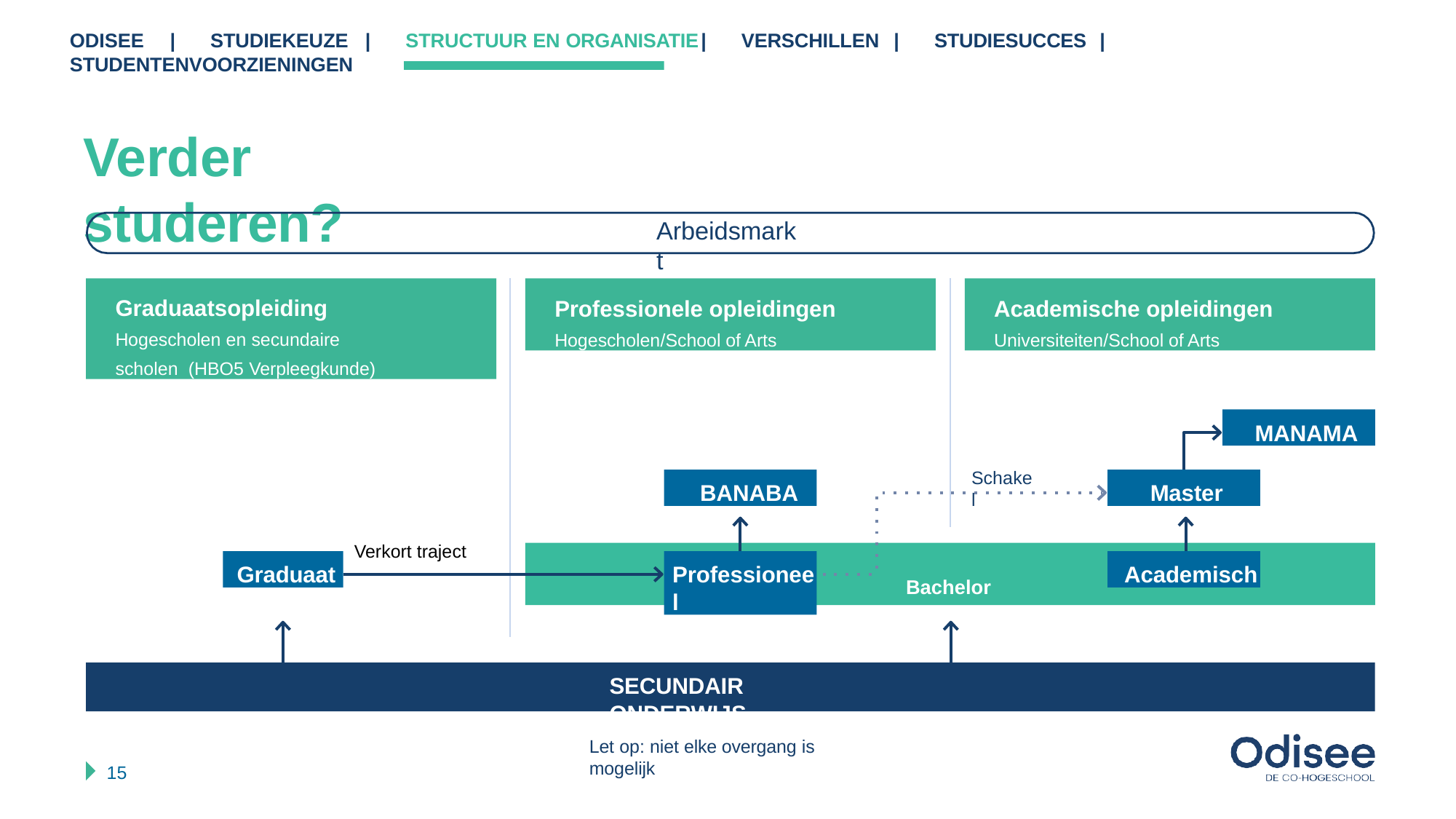

ODISEE	|	STUDIEKEUZE	|	STRUCTUUR EN ORGANISATIE	|	VERSCHILLEN	|	STUDIESUCCES	|	STUDENTENVOORZIENINGEN

# Verder studeren?

Arbeidsmarkt

Graduaatsopleiding  Hogescholen en secundaire scholen  (HBO5 Verpleegkunde)
Professionele opleidingen
Hogescholen/School of Arts
Academische opleidingen
Universiteiten/School of Arts
MANAMA

Schakel
BANABA
Master

Verkort traject
Graduaat
Professioneel
Academisch
 	Bachelor
Graduaat

SECUNDAIR ONDERWIJS
Let op: niet elke overgang is mogelijk

15